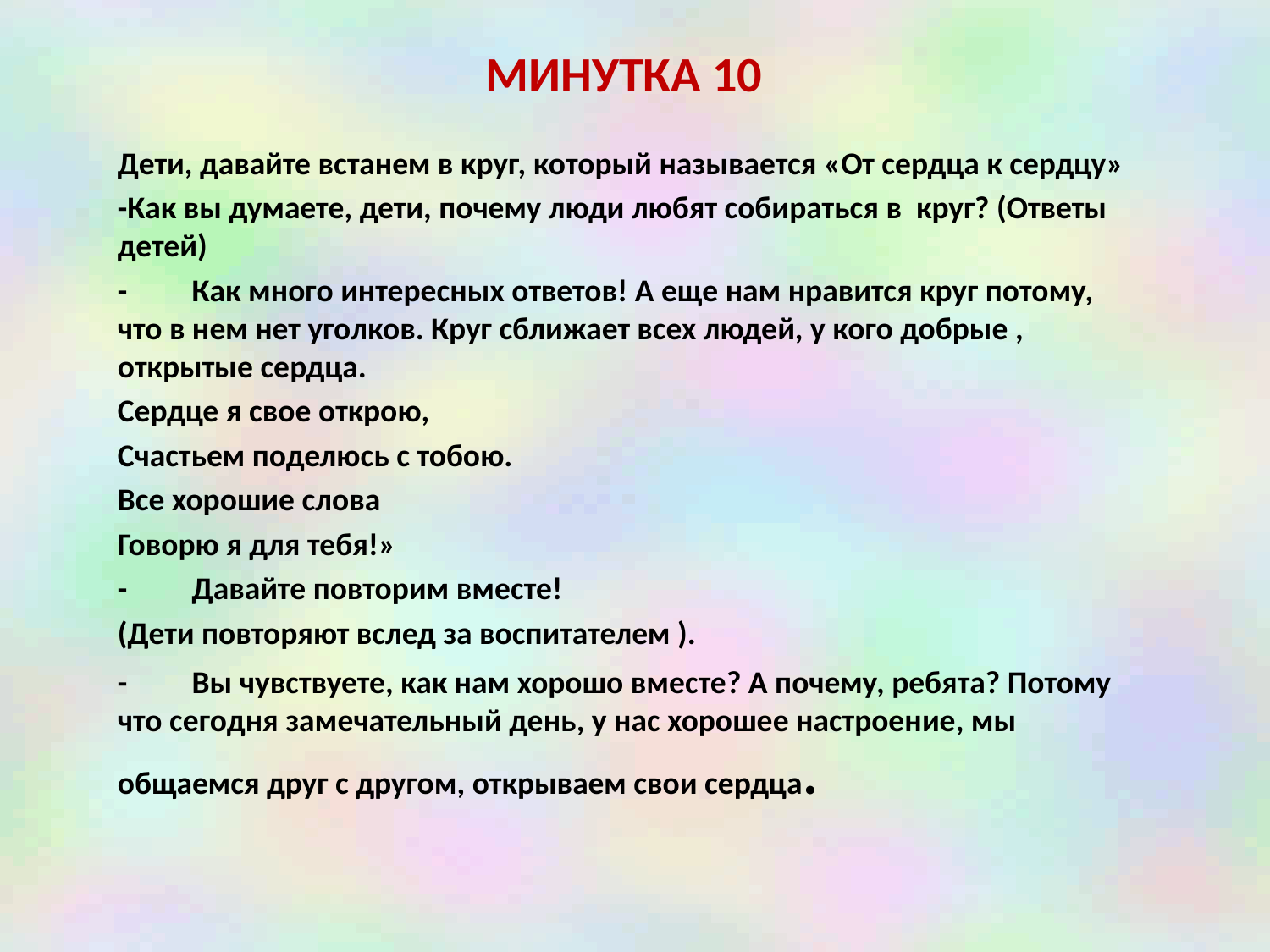

МИНУТКА 10

Дети, давайте встанем в круг, который называется «От сердца к сердцу»
-Как вы думаете, дети, почему люди любят собираться в  круг? (Ответы детей)
-         Как много интересных ответов! А еще нам нравится круг потому, что в нем нет уголков. Круг сближает всех людей, у кого добрые , открытые сердца.
Сердце я свое открою,
Счастьем поделюсь с тобою.
Все хорошие слова
Говорю я для тебя!»
-         Давайте повторим вместе!
(Дети повторяют вслед за воспитателем ).
-         Вы чувствуете, как нам хорошо вместе? А почему, ребята? Потому что сегодня замечательный день, у нас хорошее настроение, мы общаемся друг с другом, открываем свои сердца.